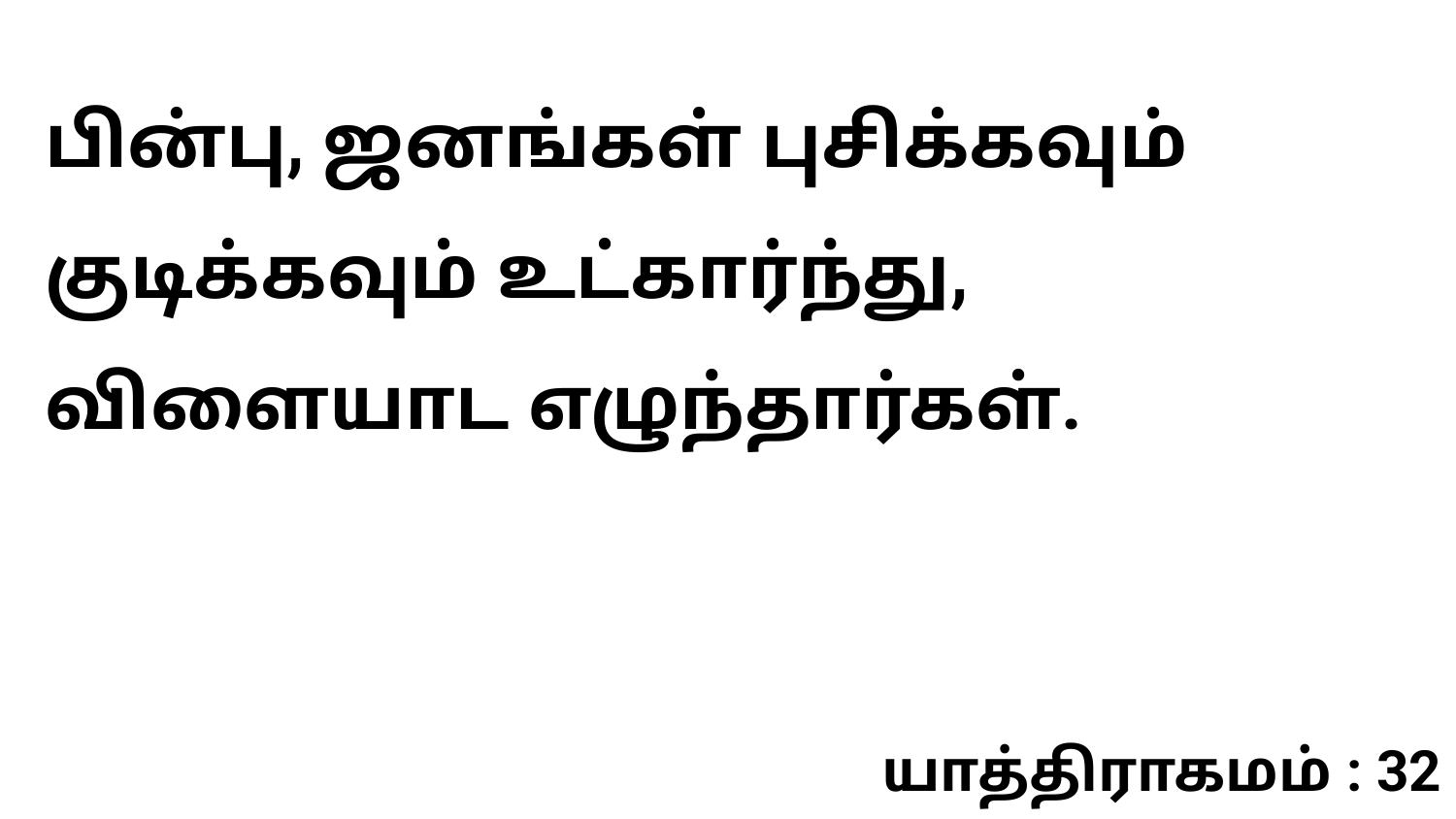

பின்பு, ஜனங்கள் புசிக்கவும் குடிக்கவும் உட்கார்ந்து, விளையாட எழுந்தார்கள்.
யாத்திராகமம் : 32